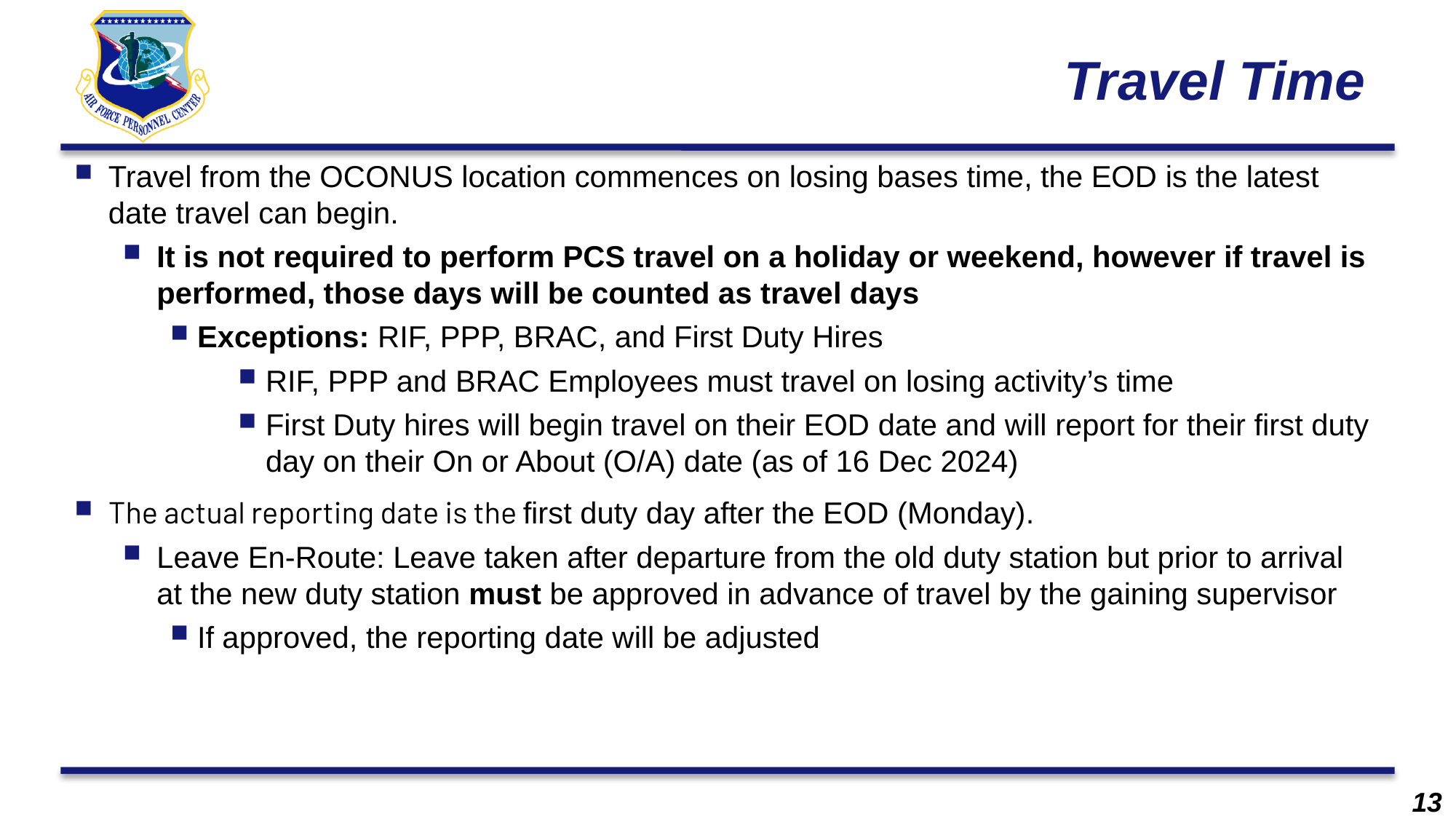

# Travel Time
Travel from the OCONUS location commences on losing bases time, the EOD is the latest date travel can begin.
It is not required to perform PCS travel on a holiday or weekend, however if travel is performed, those days will be counted as travel days
Exceptions: RIF, PPP, BRAC, and First Duty Hires
RIF, PPP and BRAC Employees must travel on losing activity’s time
First Duty hires will begin travel on their EOD date and will report for their first duty day on their On or About (O/A) date (as of 16 Dec 2024)
The actual reporting date is the first duty day after the EOD (Monday).
Leave En-Route: Leave taken after departure from the old duty station but prior to arrival at the new duty station must be approved in advance of travel by the gaining supervisor
If approved, the reporting date will be adjusted

13